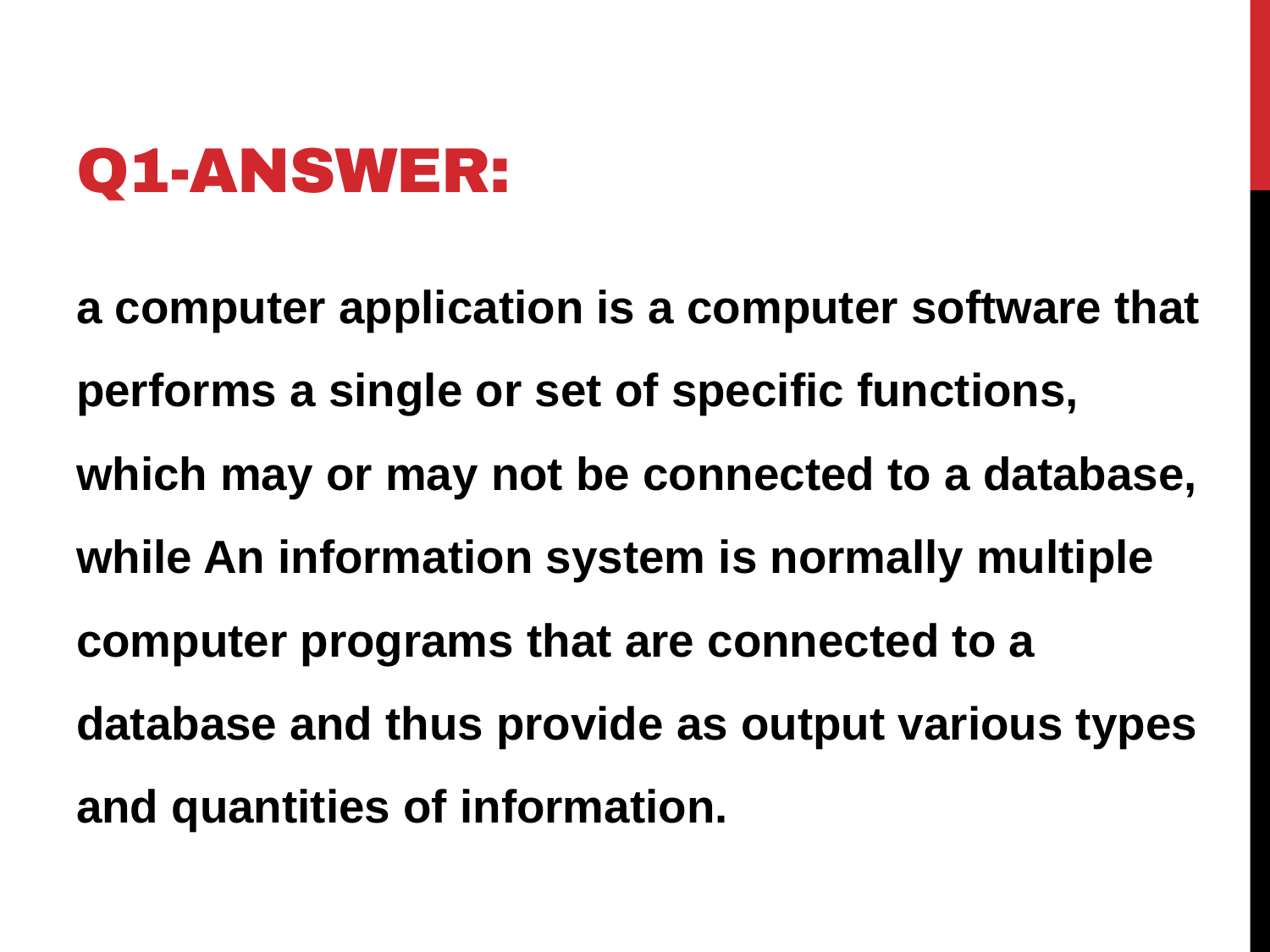

# Q1-Answer:
a computer application is a computer software that performs a single or set of specific functions, which may or may not be connected to a database, while An information system is normally multiple computer programs that are connected to a database and thus provide as output various types and quantities of information.